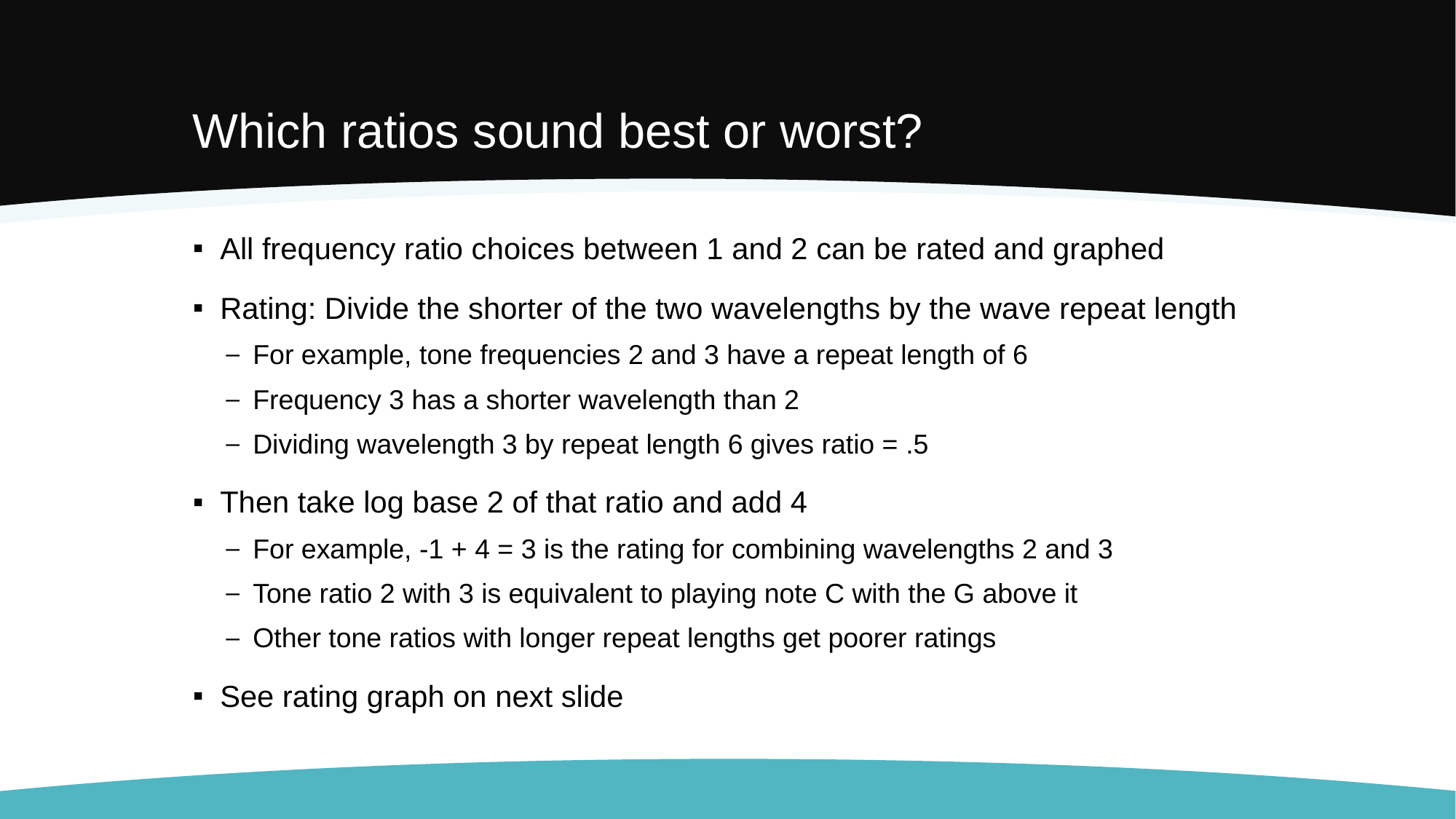

# Which ratios sound best or worst?
All frequency ratio choices between 1 and 2 can be rated and graphed
Rating: Divide the shorter of the two wavelengths by the wave repeat length
For example, tone frequencies 2 and 3 have a repeat length of 6
Frequency 3 has a shorter wavelength than 2
Dividing wavelength 3 by repeat length 6 gives ratio = .5
Then take log base 2 of that ratio and add 4
For example, -1 + 4 = 3 is the rating for combining wavelengths 2 and 3
Tone ratio 2 with 3 is equivalent to playing note C with the G above it
Other tone ratios with longer repeat lengths get poorer ratings
See rating graph on next slide